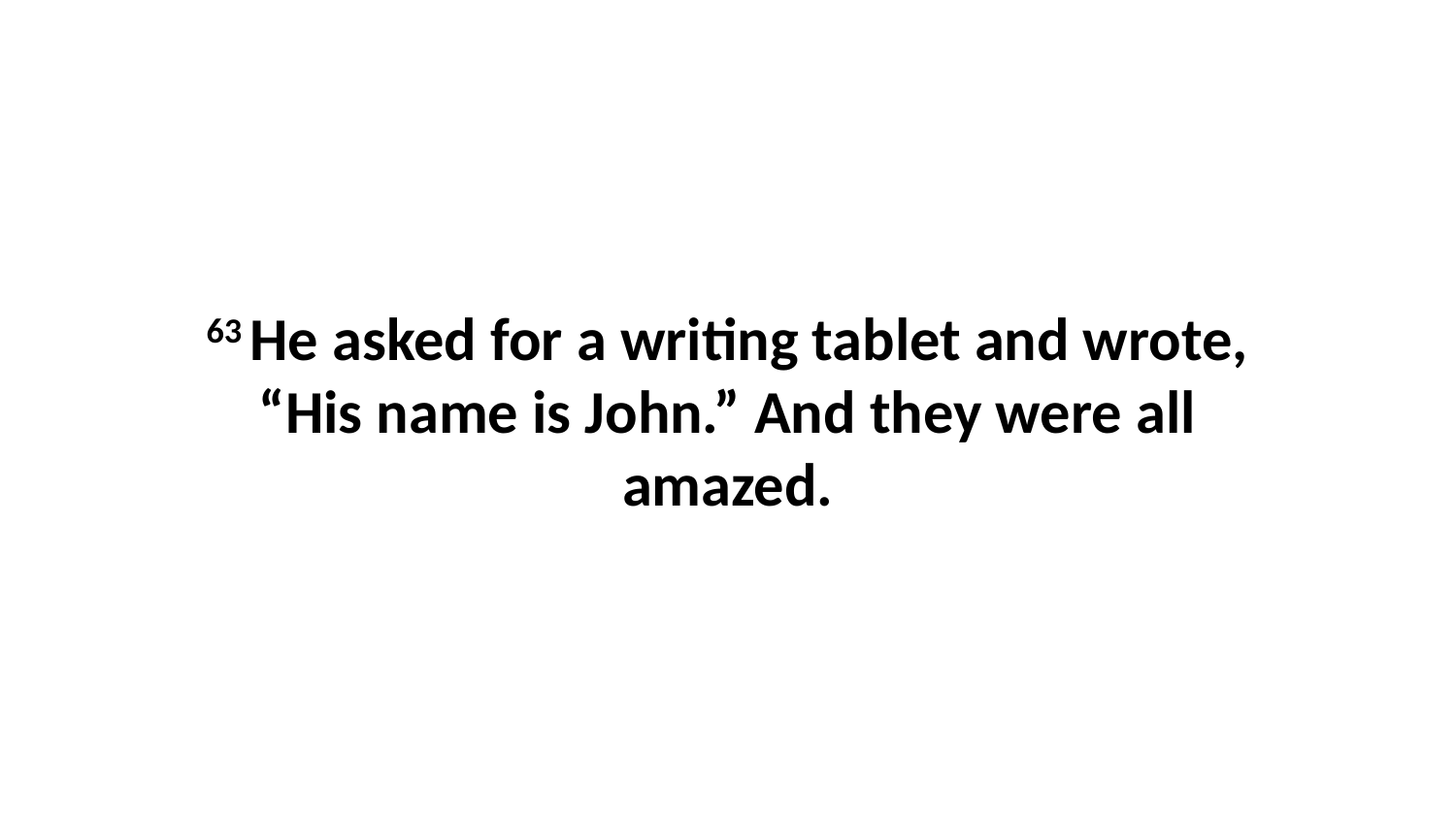

63 He asked for a writing tablet and wrote, “His name is John.” And they were all amazed.